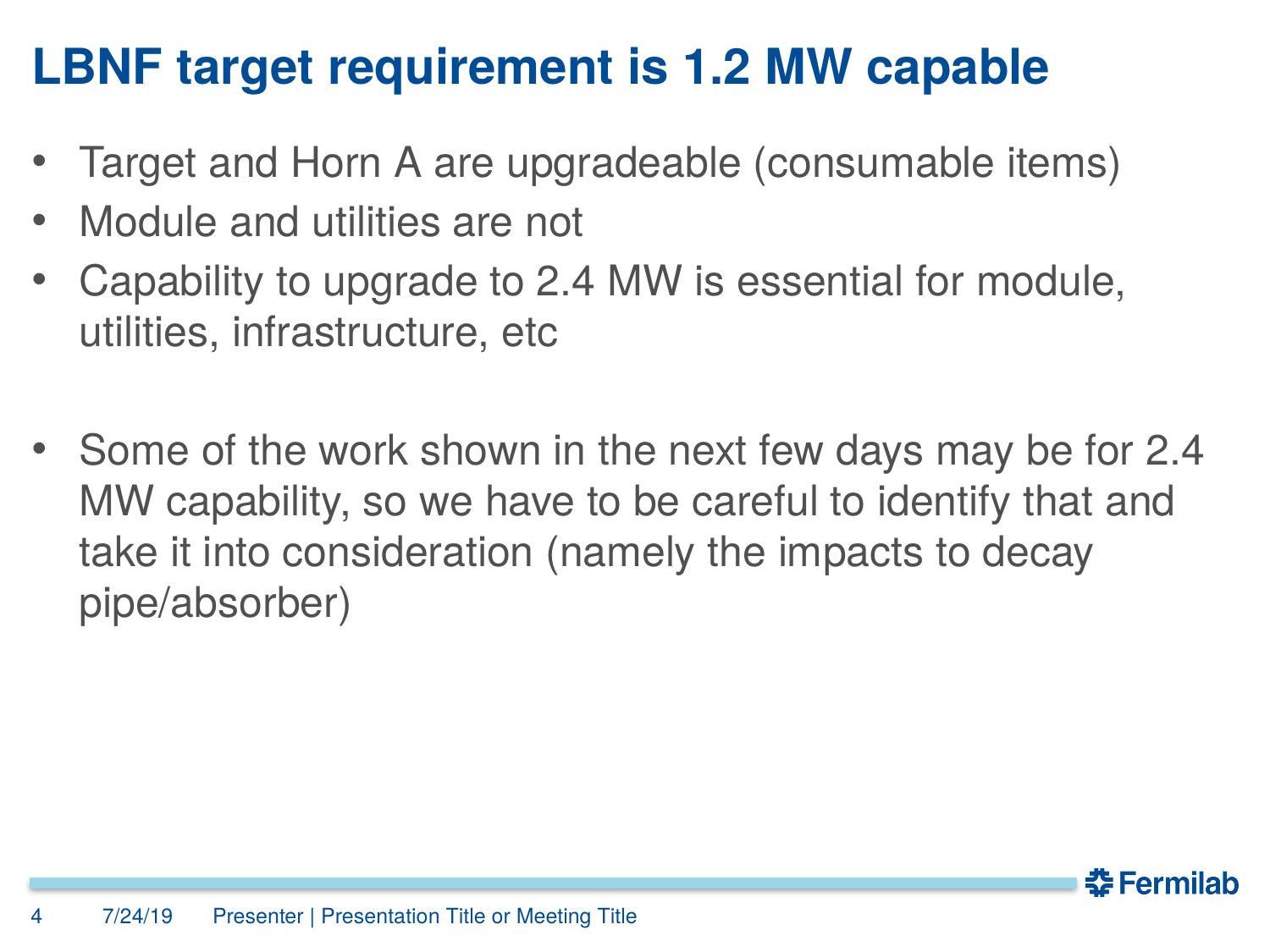

# LBNF target requirement is 1.2 MW capable
Target and Horn A are upgradeable (consumable items)
Module and utilities are not
Capability to upgrade to 2.4 MW is essential for module, utilities, infrastructure, etc

Some of the work shown in the next few days may be for 2.4 MW capability, so we have to be careful to identify that and take it into consideration (namely the impacts to decay pipe/absorber)
4
7/24/19
Presenter | Presentation Title or Meeting Title